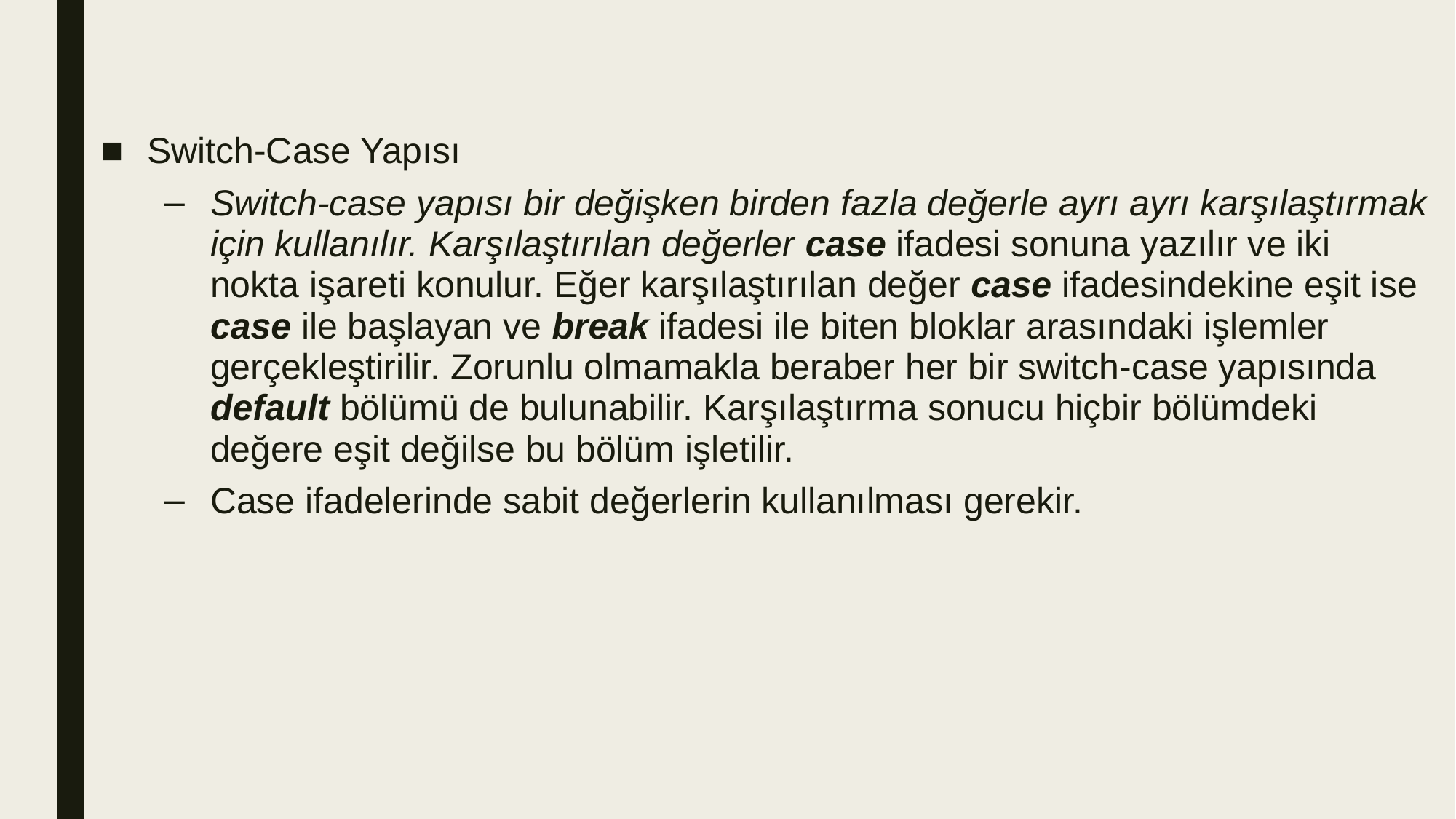

Switch-Case Yapısı
Switch-case yapısı bir değişken birden fazla değerle ayrı ayrı karşılaştırmak için kullanılır. Karşılaştırılan değerler case ifadesi sonuna yazılır ve iki nokta işareti konulur. Eğer karşılaştırılan değer case ifadesindekine eşit ise case ile başlayan ve break ifadesi ile biten bloklar arasındaki işlemler gerçekleştirilir. Zorunlu olmamakla beraber her bir switch-case yapısında default bölümü de bulunabilir. Karşılaştırma sonucu hiçbir bölümdeki değere eşit değilse bu bölüm işletilir.
Case ifadelerinde sabit değerlerin kullanılması gerekir.